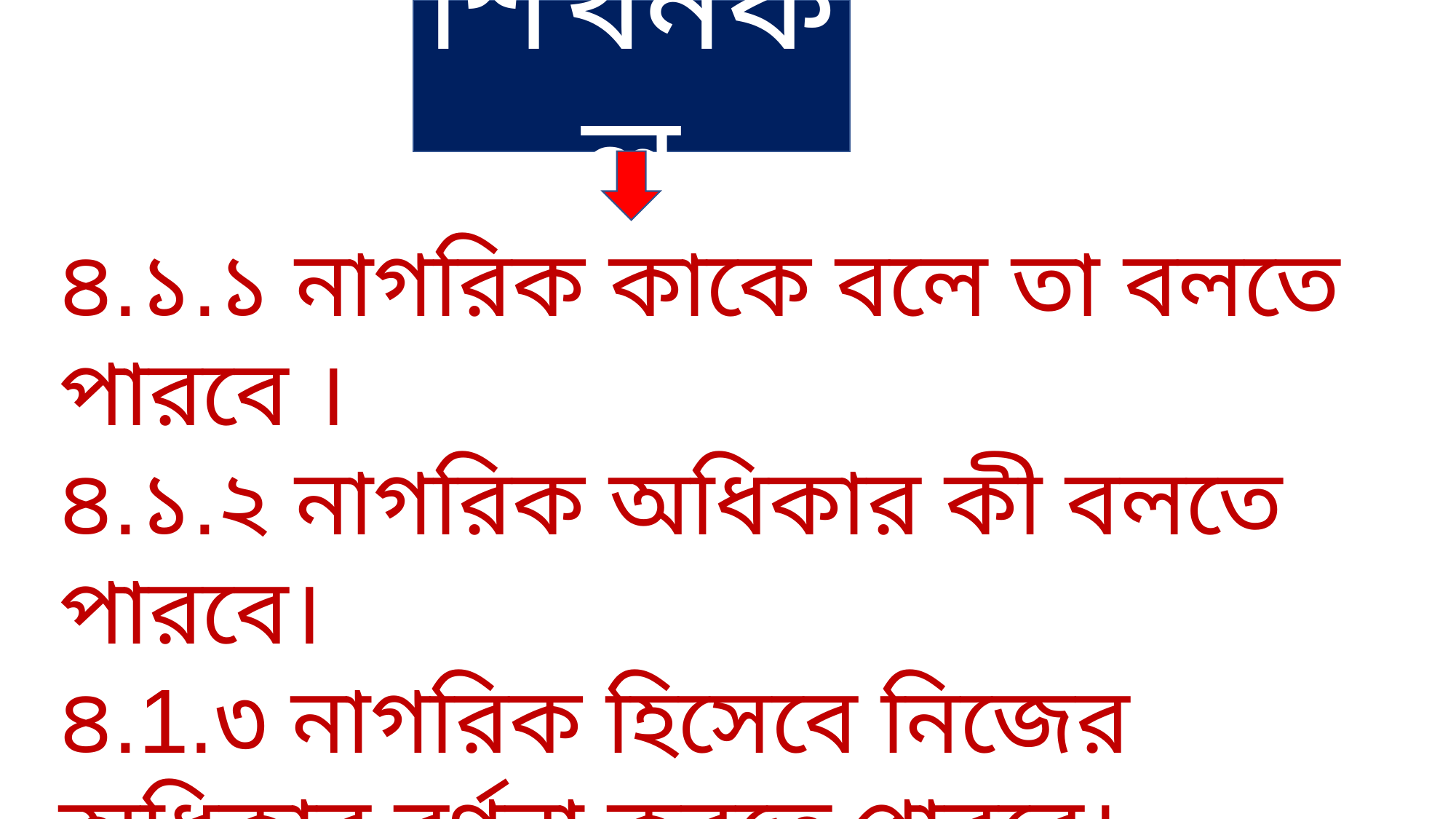

শিখনফল

৪.১.১ নাগরিক কাকে বলে তা বলতে পারবে ।
৪.১.২ নাগরিক অধিকার কী বলতে পারবে।
৪.1.৩ নাগরিক হিসেবে নিজের অধিকার বর্ণনা করতে পারবে।